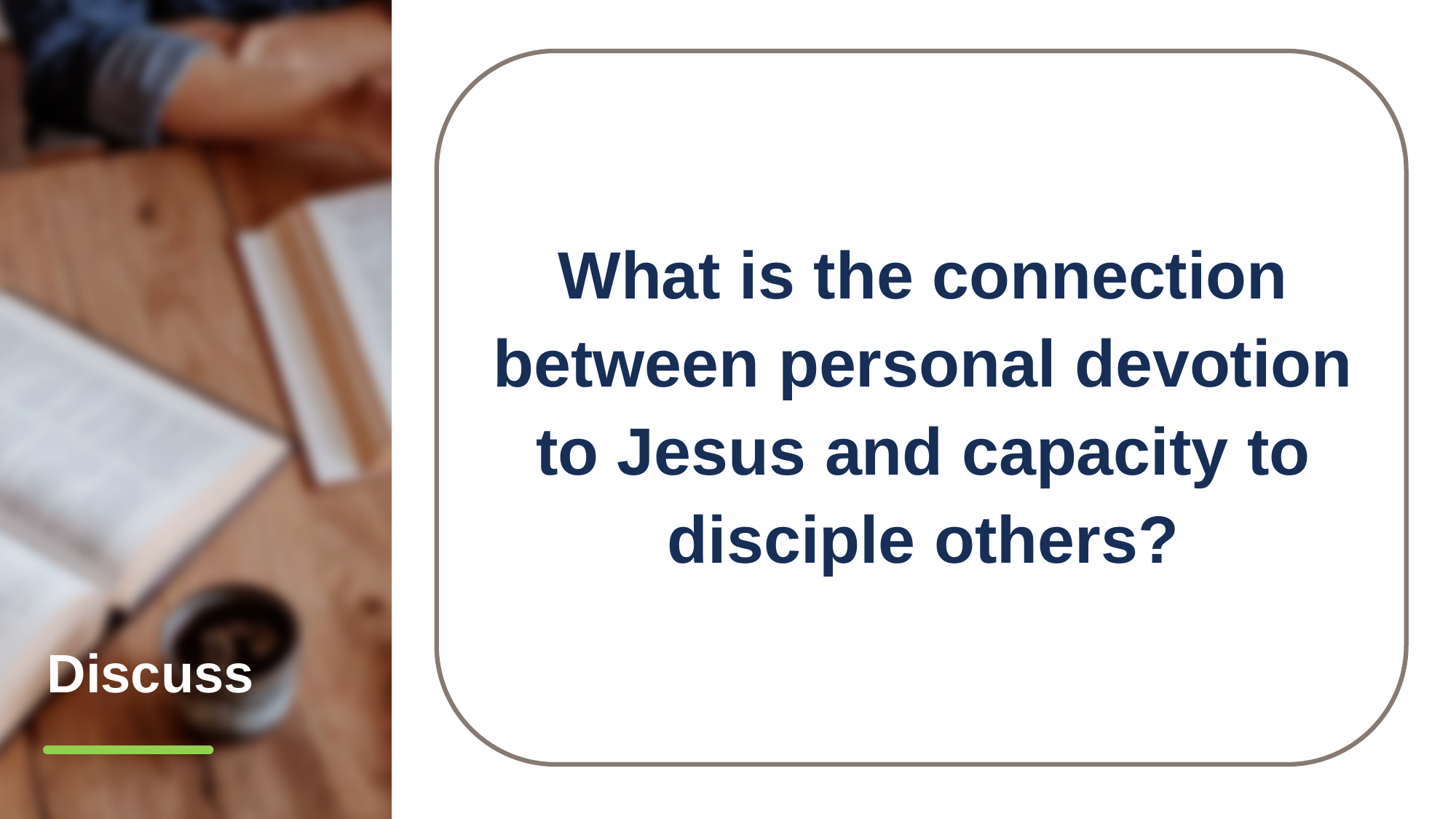

What is the connection between personal devotion to Jesus and capacity to disciple others?
# Discuss